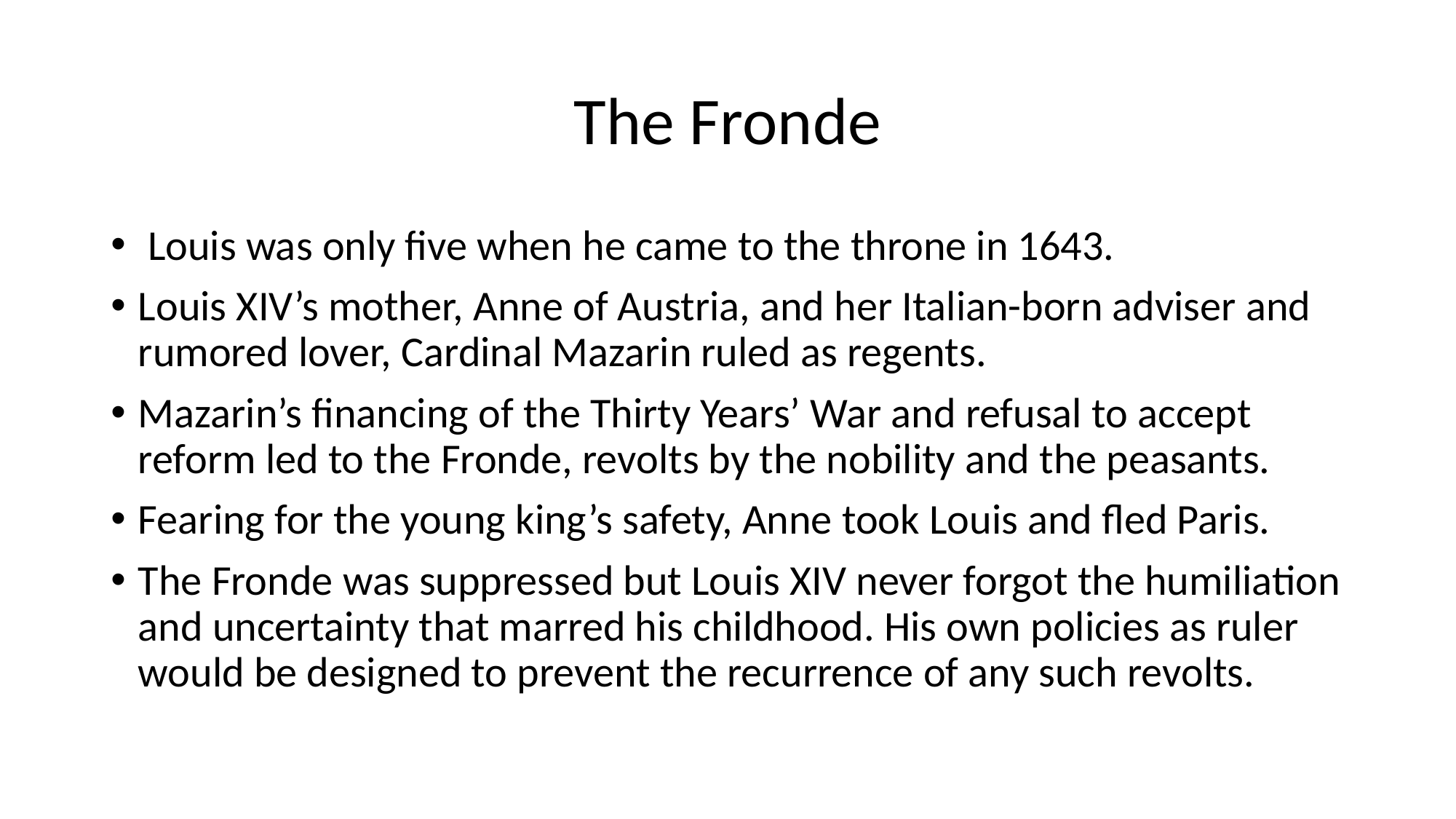

# The Fronde
 Louis was only five when he came to the throne in 1643.
Louis XIV’s mother, Anne of Austria, and her Italian-born adviser and rumored lover, Cardinal Mazarin ruled as regents.
Mazarin’s financing of the Thirty Years’ War and refusal to accept reform led to the Fronde, revolts by the nobility and the peasants.
Fearing for the young king’s safety, Anne took Louis and fled Paris.
The Fronde was suppressed but Louis XIV never forgot the humiliation and uncertainty that marred his childhood. His own policies as ruler would be designed to prevent the recurrence of any such revolts.